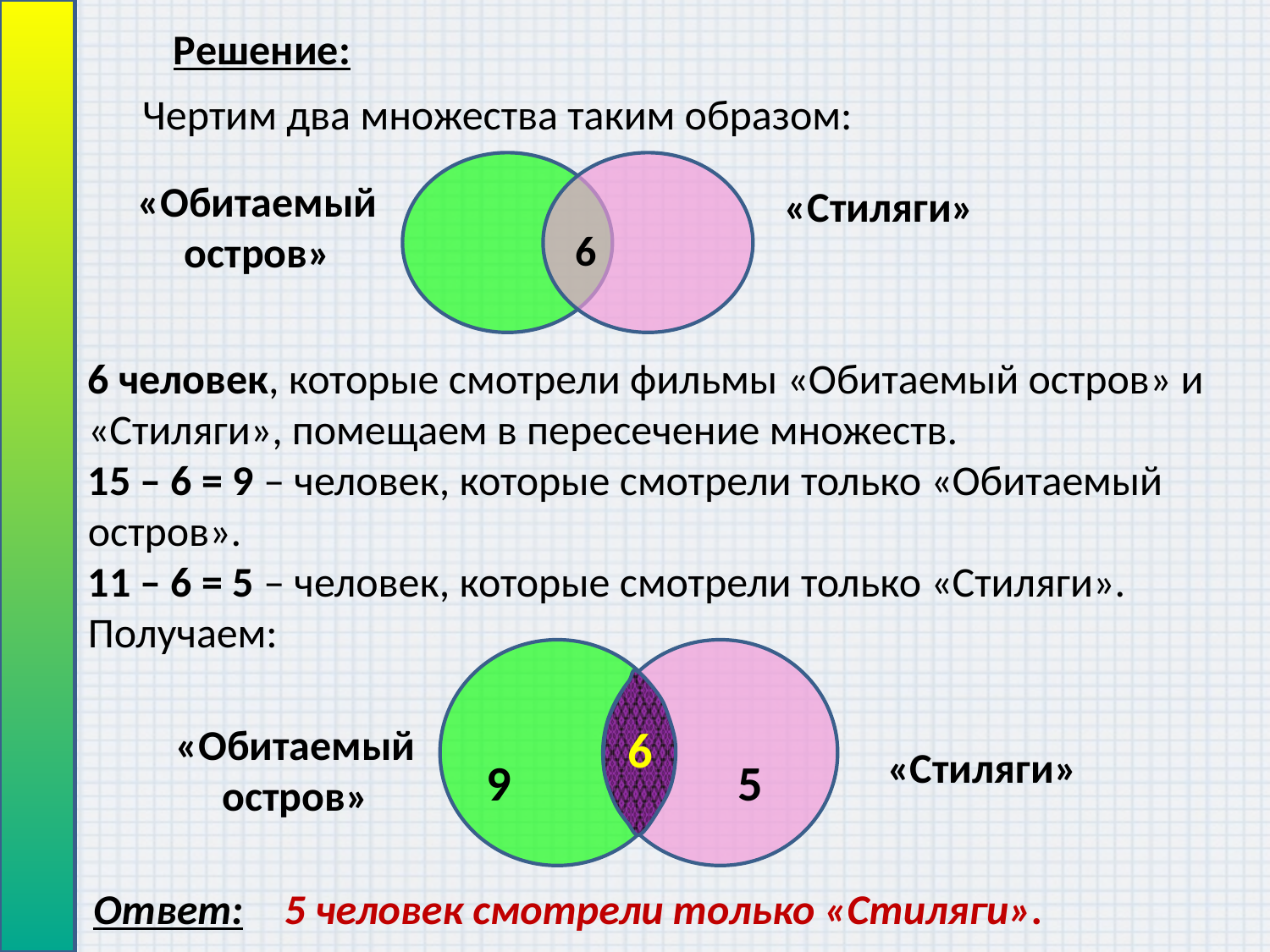

Решение:
Чертим два множества таким образом:

«Обитаемый остров»
«Стиляги»
6
6 человек, которые смотрели фильмы «Обитаемый остров» и «Стиляги», помещаем в пересечение множеств. 
15 – 6 = 9 – человек, которые смотрели только «Обитаемый остров». 
11 – 6 = 5 – человек, которые смотрели только «Стиляги». 
Получаем:

5

9

«Обитаемый остров»
6
«Стиляги»
Ответ:
 5 человек смотрели только «Стиляги».